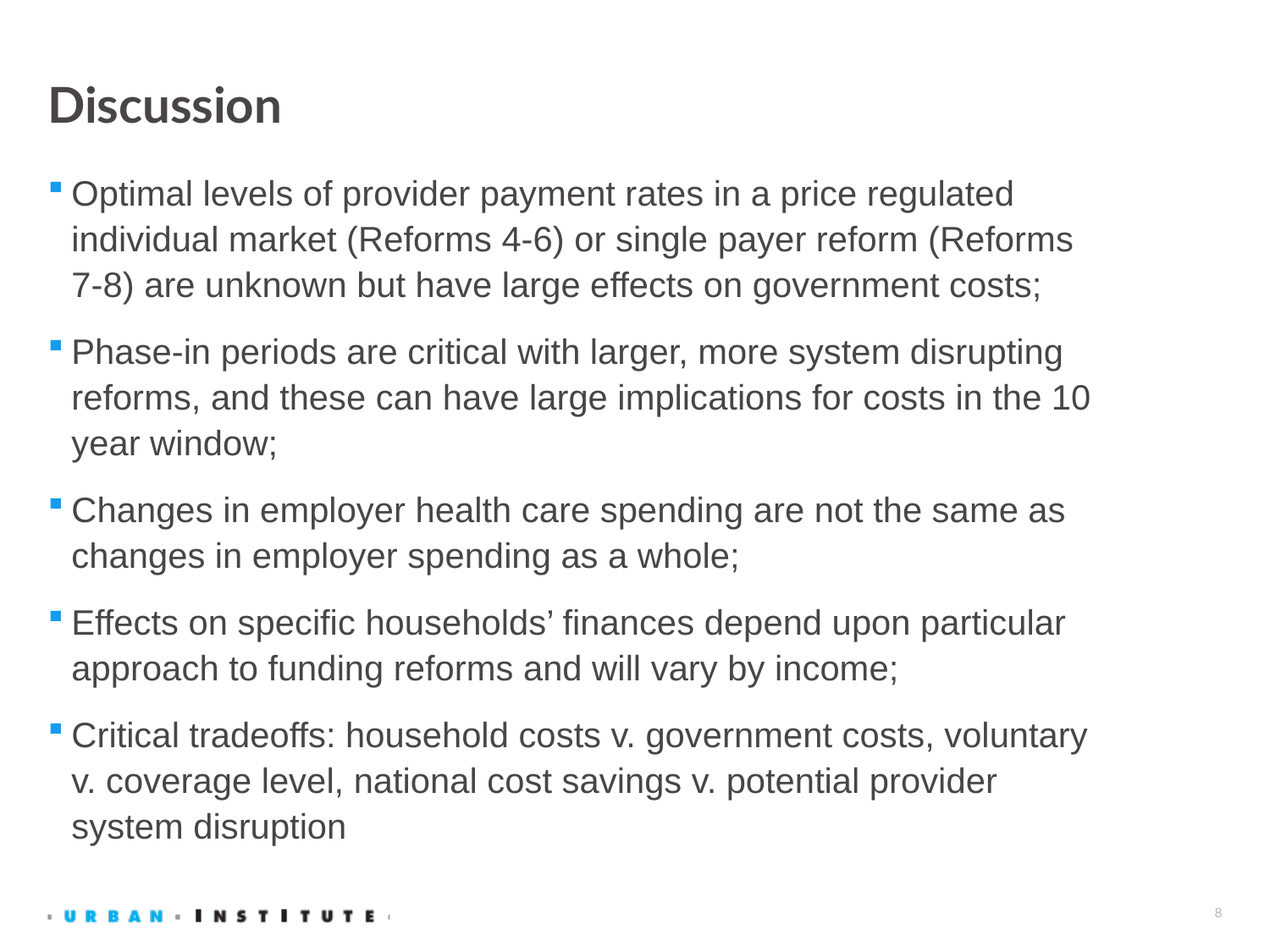

# Discussion
Optimal levels of provider payment rates in a price regulated individual market (Reforms 4-6) or single payer reform (Reforms 7-8) are unknown but have large effects on government costs;
Phase-in periods are critical with larger, more system disrupting reforms, and these can have large implications for costs in the 10 year window;
Changes in employer health care spending are not the same as changes in employer spending as a whole;
Effects on specific households’ finances depend upon particular approach to funding reforms and will vary by income;
Critical tradeoffs: household costs v. government costs, voluntary v. coverage level, national cost savings v. potential provider system disruption
8